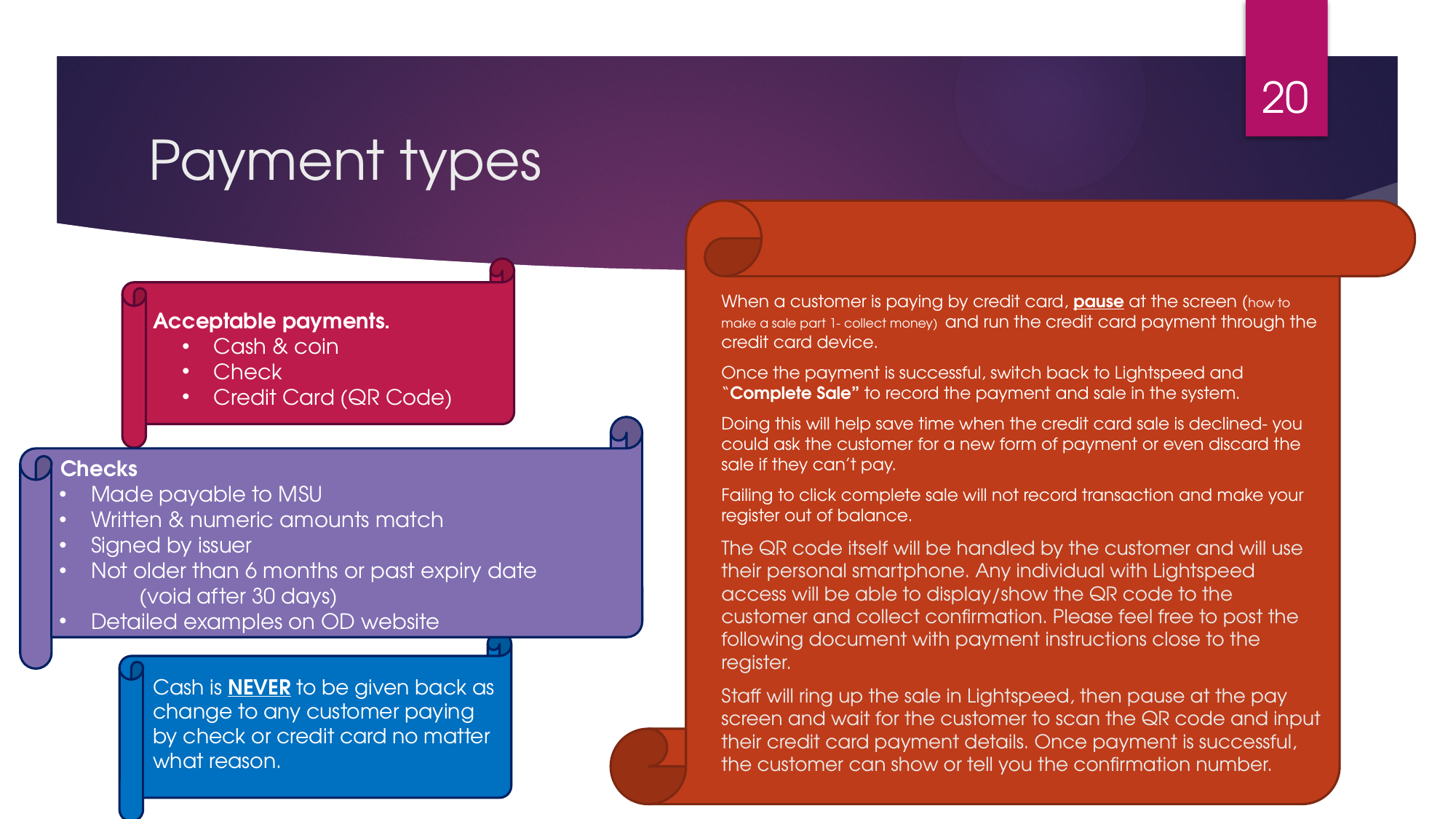

20
# Payment types

When a customer is paying by credit card, pause at the screen (how to make a sale part 1- collect money)  and run the credit card payment through the credit card device.
Once the payment is successful, switch back to Lightspeed and “Complete Sale” to record the payment and sale in the system.
Doing this will help save time when the credit card sale is declined- you could ask the customer for a new form of payment or even discard the sale if they can’t pay.
Failing to click complete sale will not record transaction and make your register out of balance.
The QR code itself will be handled by the customer and will use their personal smartphone. Any individual with Lightspeed access will be able to display/show the QR code to the customer and collect confirmation. Please feel free to post the following document with payment instructions close to the register.
Staff will ring up the sale in Lightspeed, then pause at the pay screen and wait for the customer to scan the QR code and input their credit card payment details. Once payment is successful, the customer can show or tell you the confirmation number.
Acceptable payments.
 Cash & coin
 Check
 Credit Card (QR Code)

     Checks
 Made payable to MSU
 Written & numeric amounts match
 Signed by issuer
 Not older than 6 months or past expiry date
(void after 30 days)
 Detailed examples on OD website

Cash is NEVER to be given back as change to any customer paying by check or credit card no matter what reason.